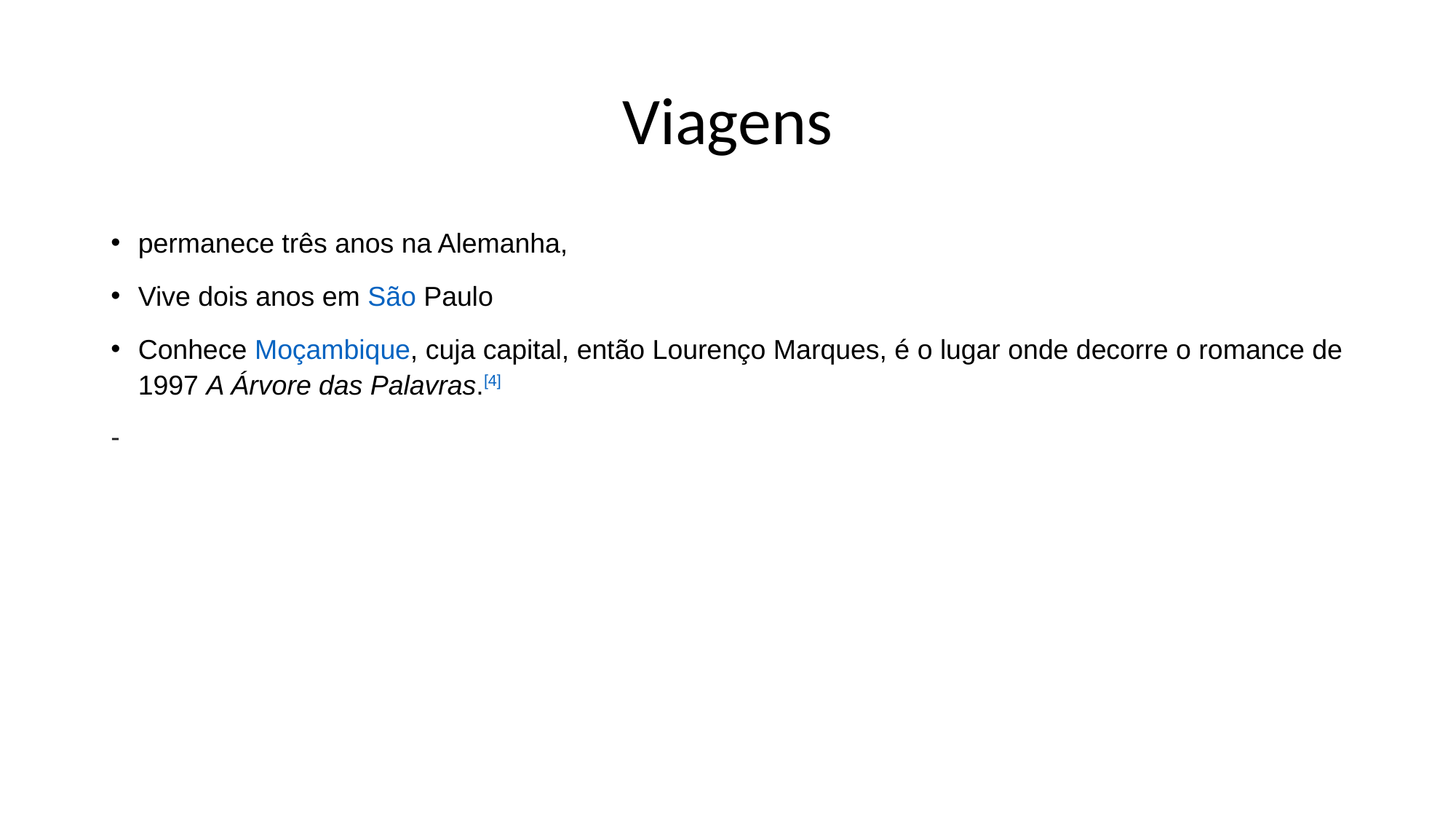

# Viagens
permanece três anos na Alemanha,
Vive dois anos em São Paulo
Conhece Moçambique, cuja capital, então Lourenço Marques, é o lugar onde decorre o romance de 1997 A Árvore das Palavras.[4]